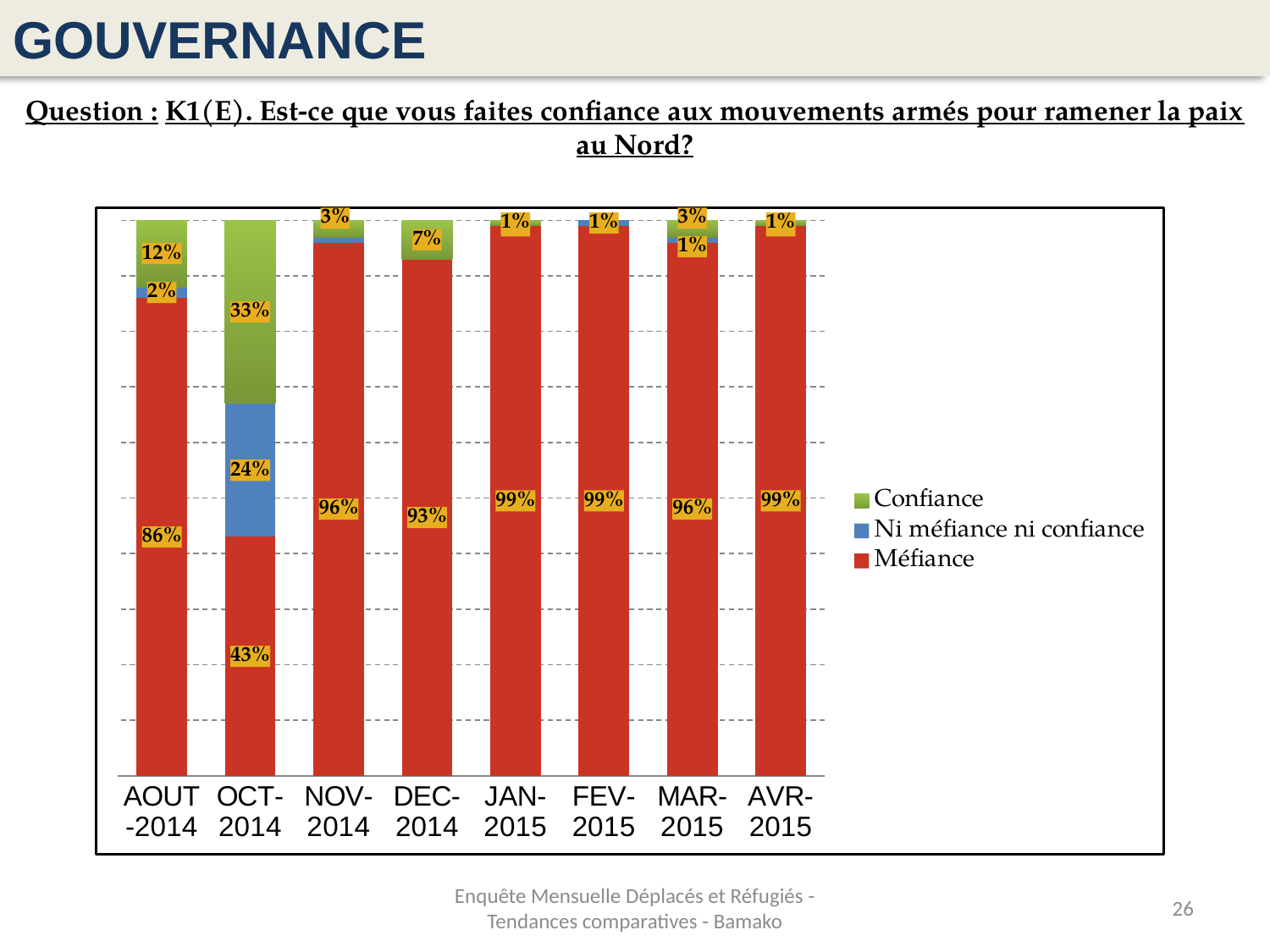

GOUVERNANCE
Question : K1(E). Est-ce que vous faites confiance aux mouvements armés pour ramener la paix au Nord?

### Chart

| Category | Méfiance | Ni méfiance ni confiance | Confiance |
|---|---|---|---|
| AOUT-2014 | 0.8600000000000003 | 0.02000000000000001 | 0.12000000000000002 |
| OCT-2014 | 0.43000000000000016 | 0.24000000000000007 | 0.33000000000000024 |
| NOV-2014 | 0.9600000000000003 | 0.010000000000000005 | 0.030000000000000002 |
| DEC-2014 | 0.93 | 0.0 | 0.07000000000000002 |
| JAN-2015 | 0.99 | 0.0 | 0.010000000000000005 |
| FEV-2015 | 0.99 | 0.010000000000000005 | 0.0 |
| MAR-2015 | 0.9600000000000003 | 0.010000000000000005 | 0.030000000000000002 |
| AVR-2015 | 0.9898989898989896 | 0.0 | 0.010101010101010105 |
Enquête Mensuelle Déplacés et Réfugiés - Tendances comparatives - Bamako
26